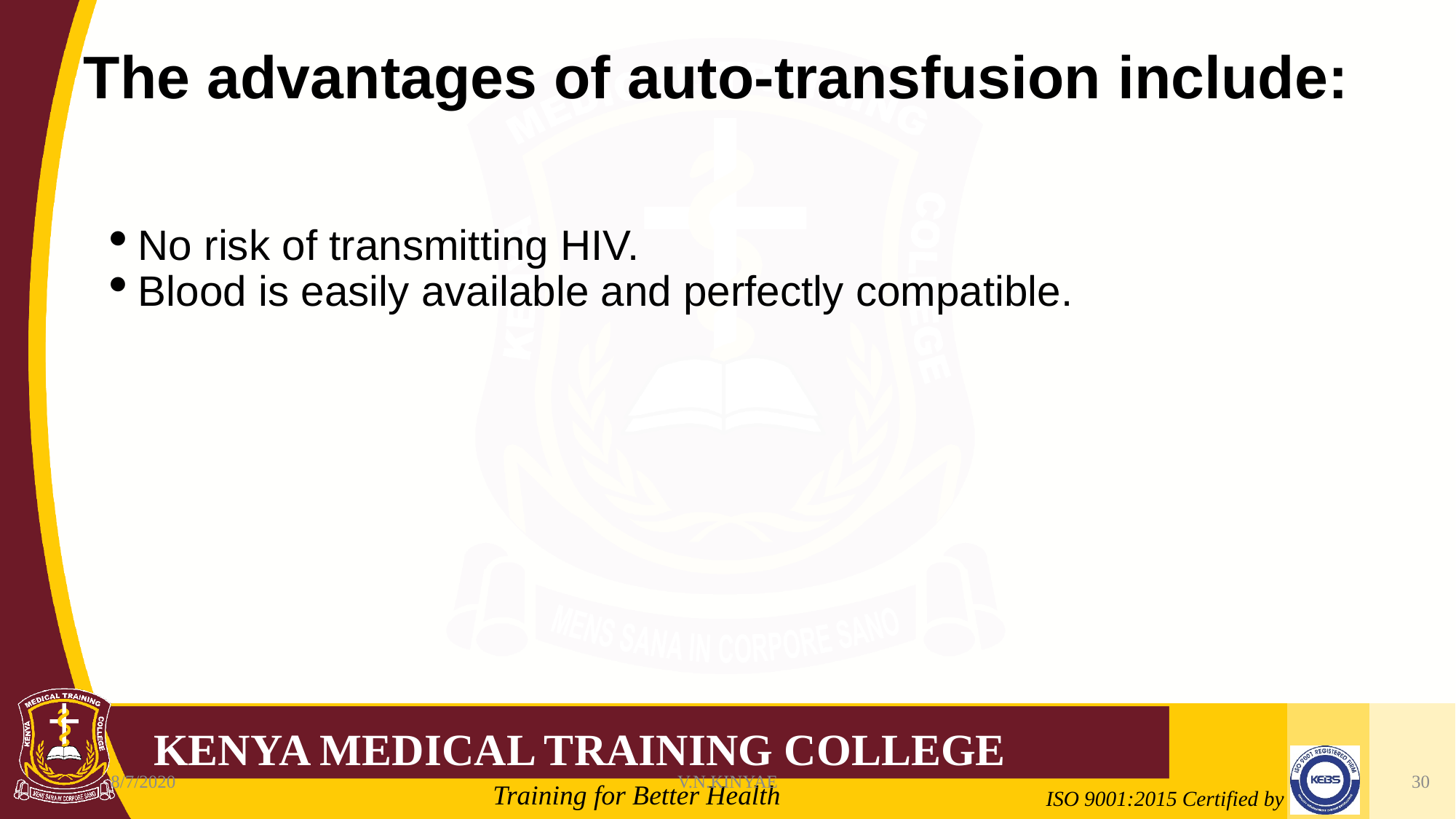

# The advantages of auto-transfusion include:
No risk of transmitting HIV.
Blood is easily available and perfectly compatible.

8/7/2020
V.N.KINYAE
30